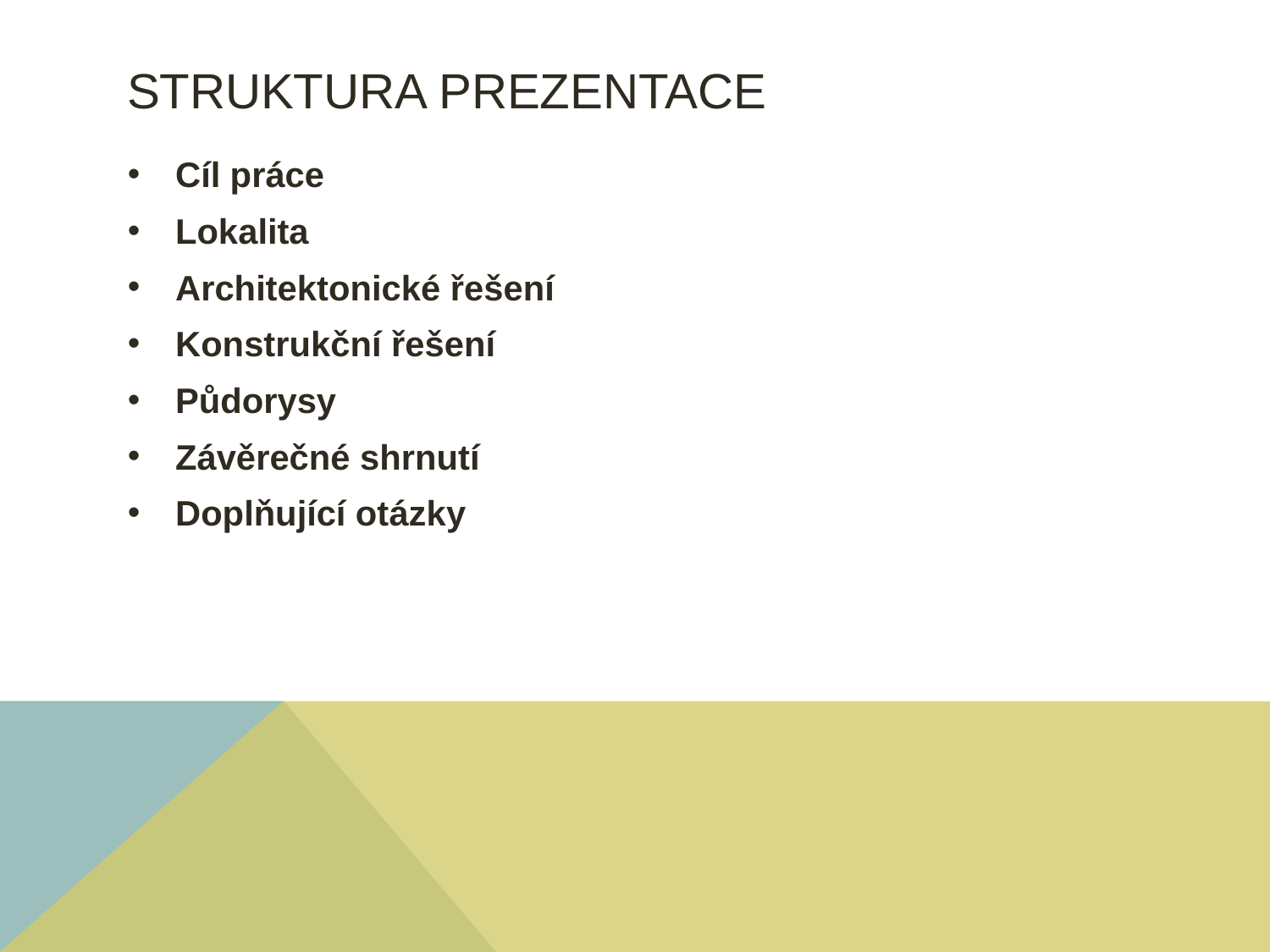

# Struktura prezentace
Cíl práce
Lokalita
Architektonické řešení
Konstrukční řešení
Půdorysy
Závěrečné shrnutí
Doplňující otázky